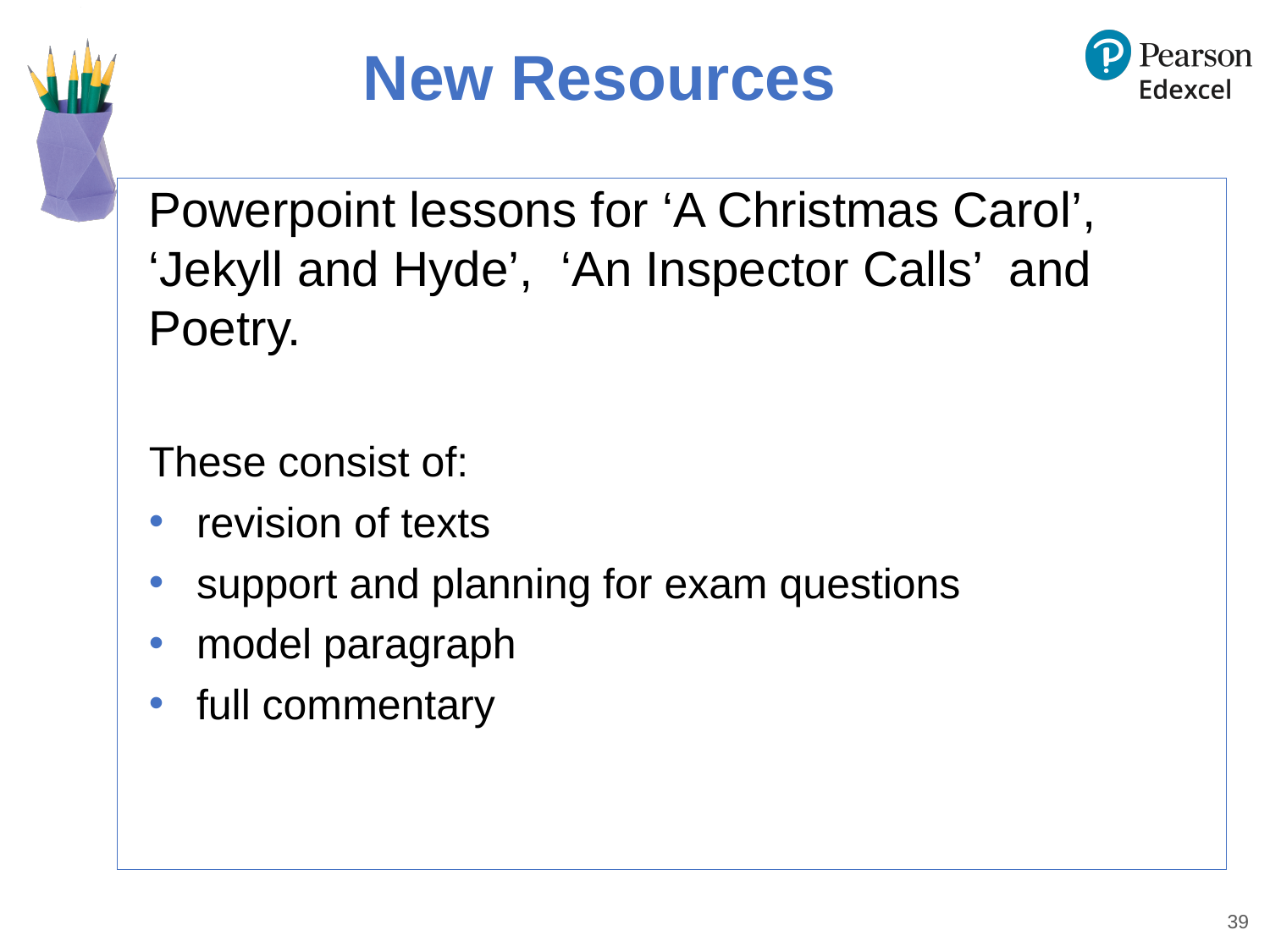

# New Resources
Powerpoint lessons for ‘A Christmas Carol’, ‘Jekyll and Hyde’,  ‘An Inspector Calls’  and Poetry.

These consist of:
revision of texts
support and planning for exam questions
model paragraph
full commentary